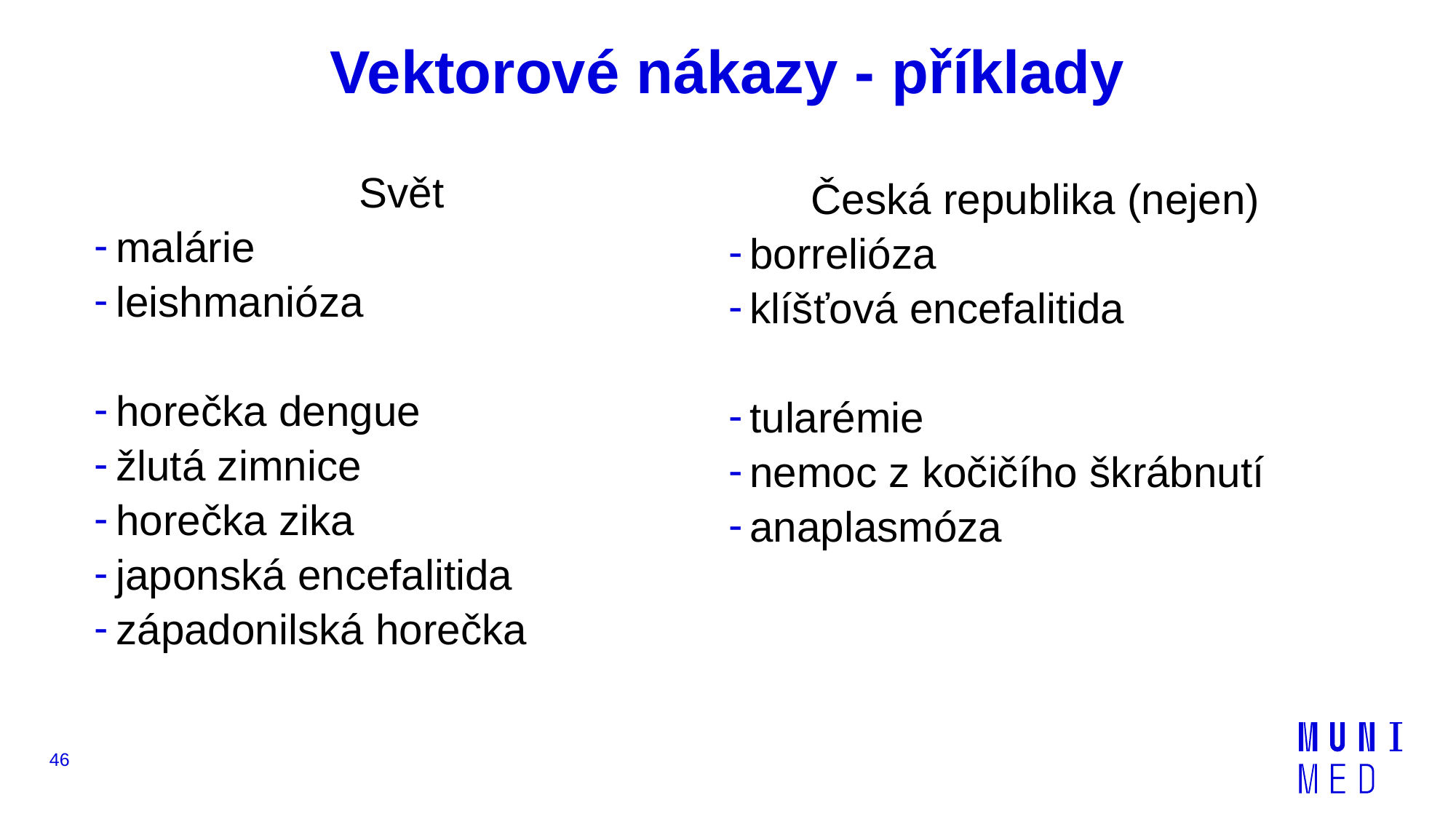

# Vektorové nákazy - příklady
Svět
malárie
leishmanióza

horečka dengue
žlutá zimnice
horečka zika
japonská encefalitida
západonilská horečka

Česká republika (nejen)
borrelióza
klíšťová encefalitida

tularémie
nemoc z kočičího škrábnutí
anaplasmóza

46